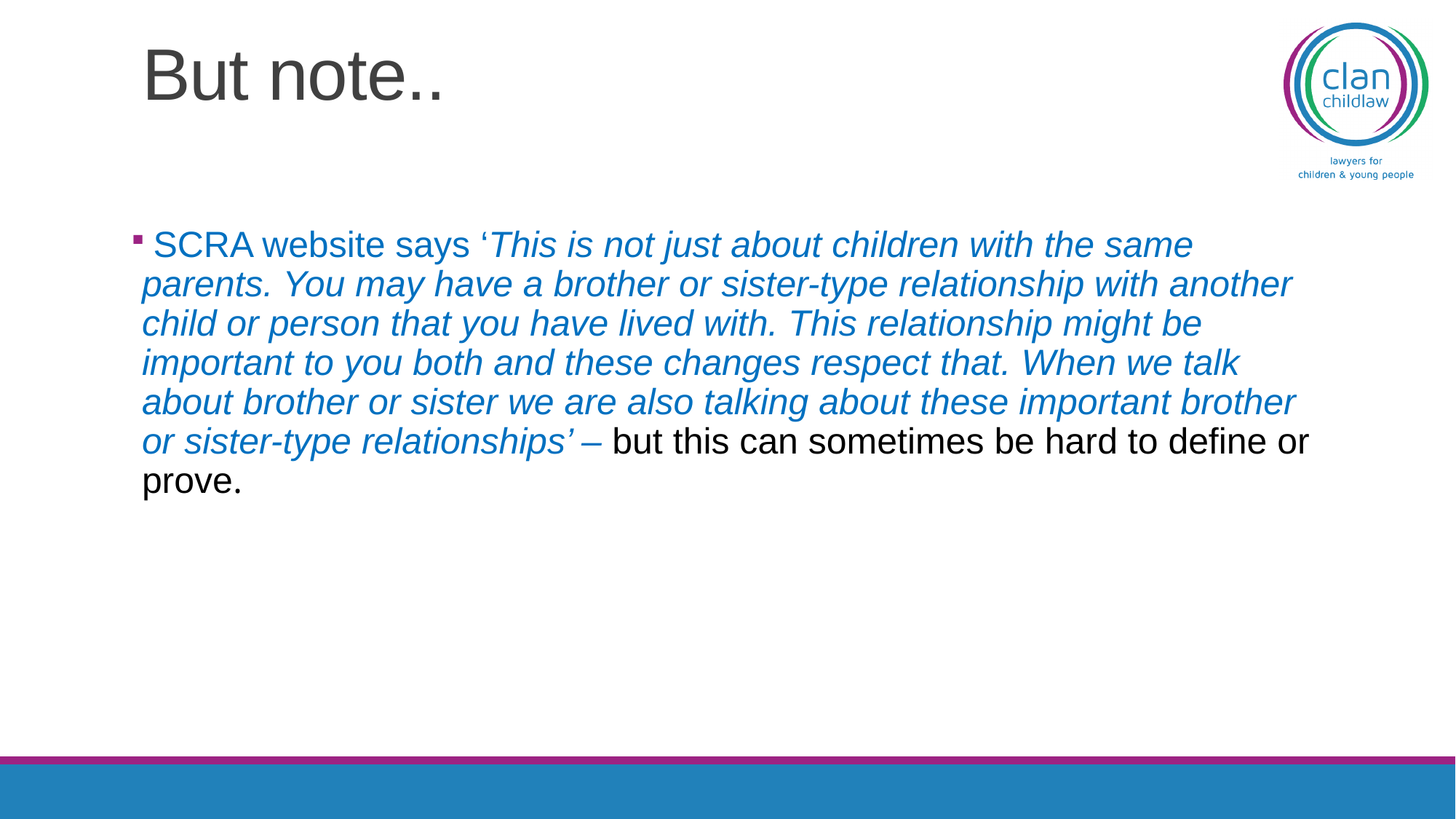

# But note..
 SCRA website says ‘This is not just about children with the same parents. You may have a brother or sister-type relationship with another child or person that you have lived with. This relationship might be important to you both and these changes respect that. When we talk about brother or sister we are also talking about these important brother or sister-type relationships’ – but this can sometimes be hard to define or prove.